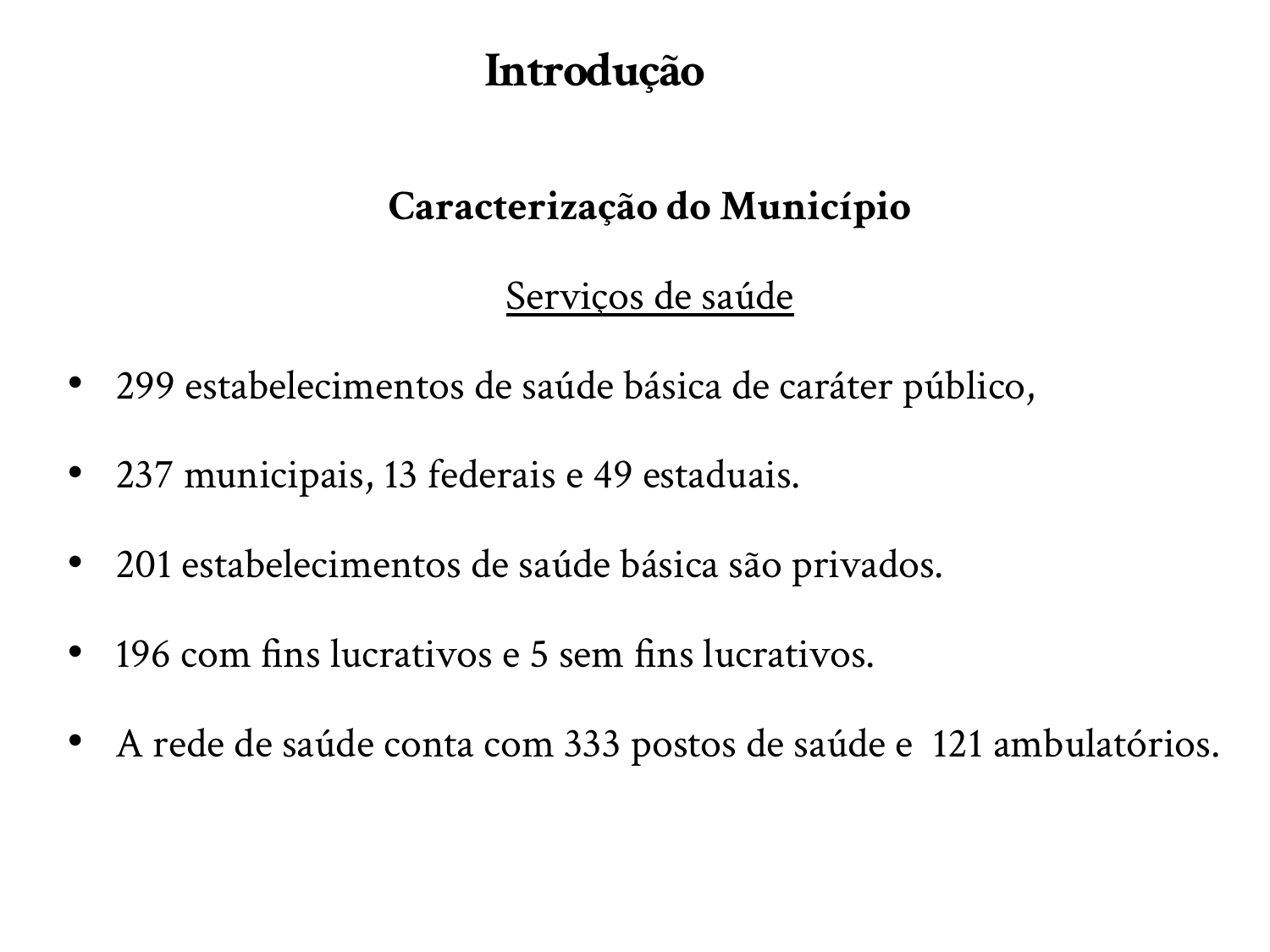

Introdução
Caracterização do Município
Serviços de saúde
299 estabelecimentos de saúde básica de caráter público,
237 municipais, 13 federais e 49 estaduais.
201 estabelecimentos de saúde básica são privados.
196 com fins lucrativos e 5 sem fins lucrativos.
A rede de saúde conta com 333 postos de saúde e  121 ambulatórios.